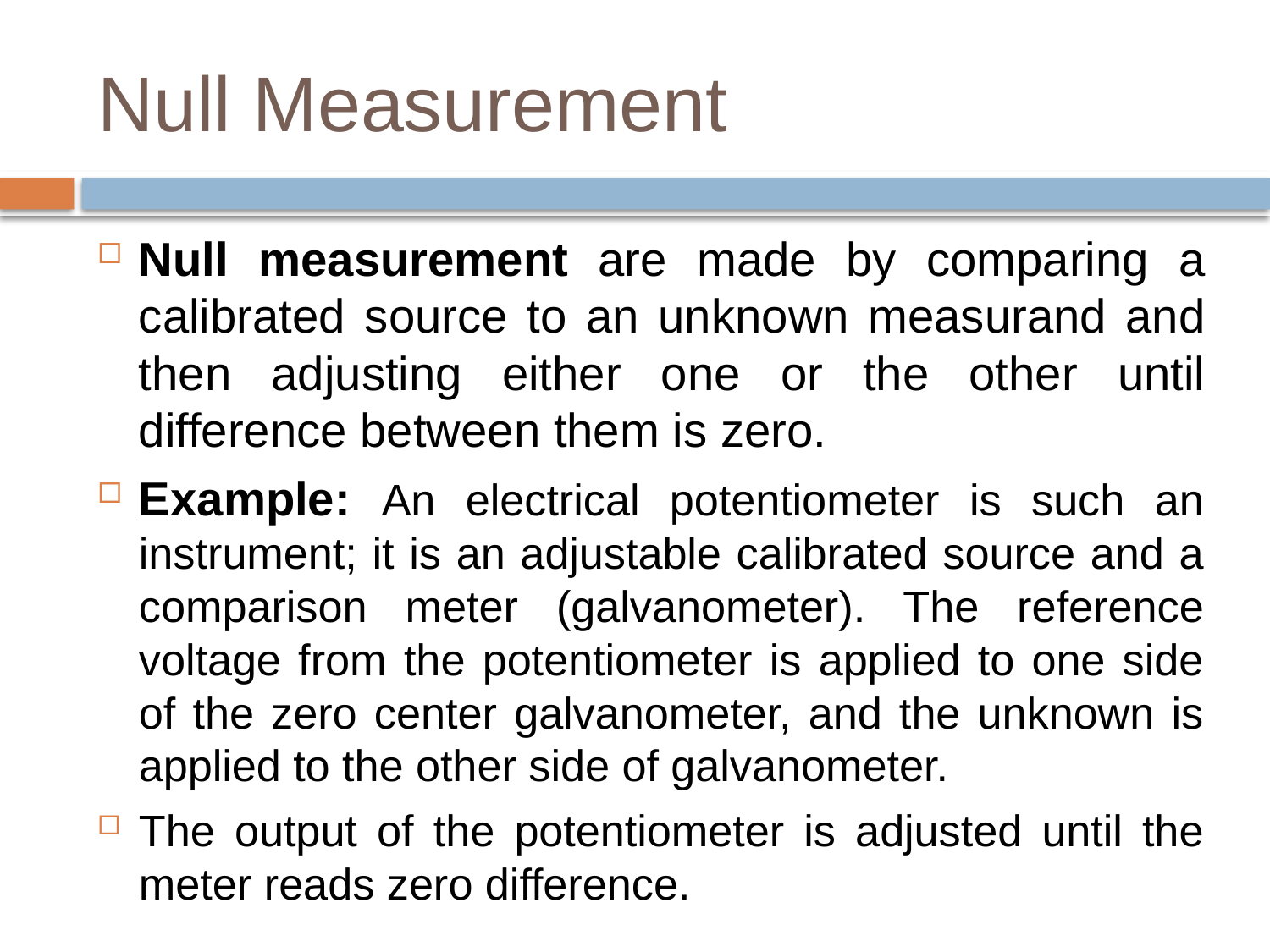

# Null Measurement
Null measurement are made by comparing a calibrated source to an unknown measurand and then adjusting either one or the other until difference between them is zero.
Example: An electrical potentiometer is such an instrument; it is an adjustable calibrated source and a comparison meter (galvanometer). The reference voltage from the potentiometer is applied to one side of the zero center galvanometer, and the unknown is applied to the other side of galvanometer.
The output of the potentiometer is adjusted until the meter reads zero difference.